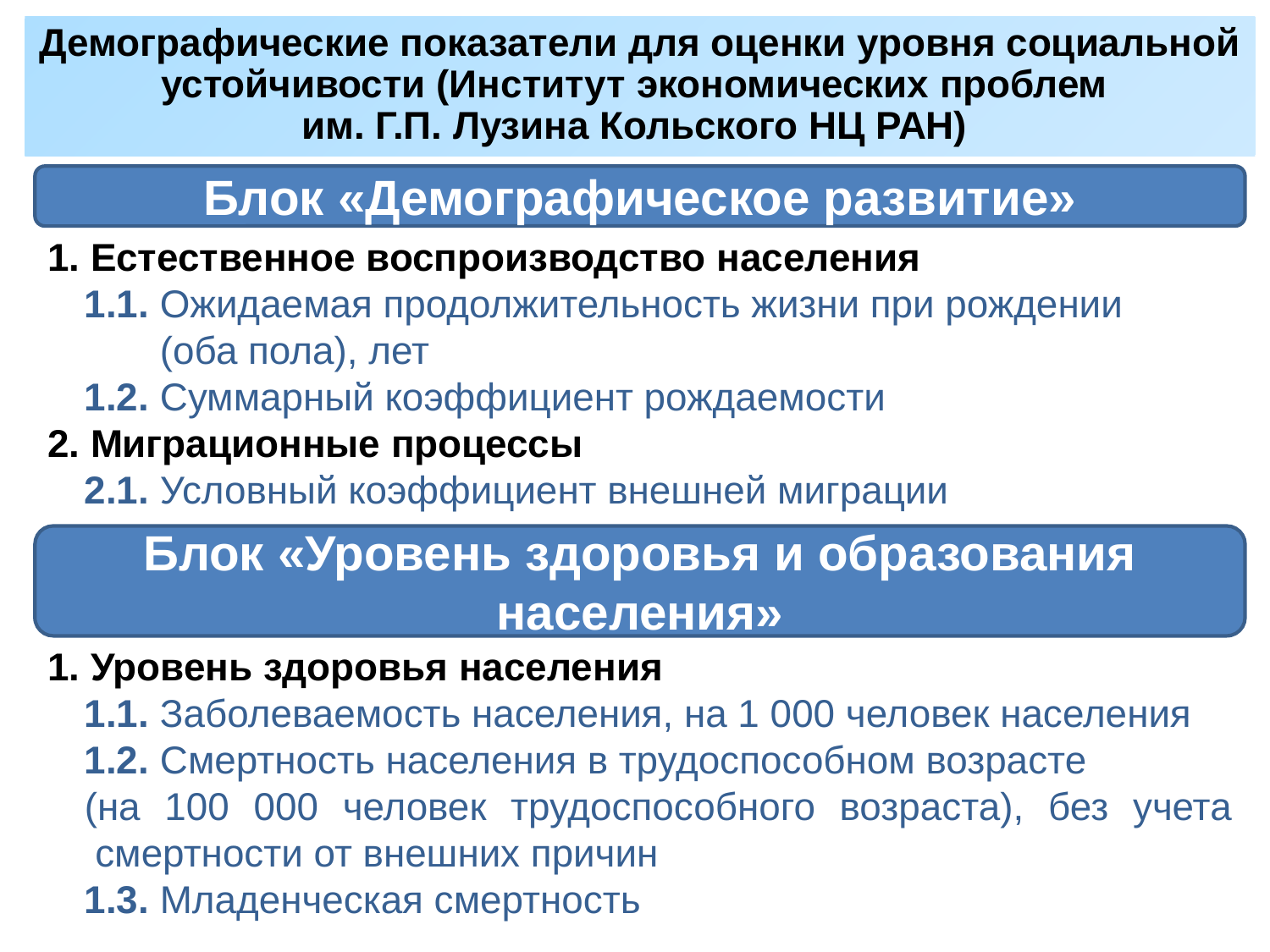

Демографические показатели для оценки уровня социальной устойчивости (Институт экономических проблем
им. Г.П. Лузина Кольского НЦ РАН)
Блок «Демографическое развитие»
1. Естественное воспроизводство населения
1.1. Ожидаемая продолжительность жизни при рождении
       (оба пола), лет
1.2. Суммарный коэффициент рождаемости
2. Миграционные процессы
2.1. Условный коэффициент внешней миграции
Блок «Уровень здоровья и образования населения»
1. Уровень здоровья населения
1.1. Заболеваемость населения, на 1 000 человек населения
1.2. Смертность населения в трудоспособном возрасте
(на 100 000 человек трудоспособного возраста), без учета смертности от внешних причин
1.3. Младенческая смертность